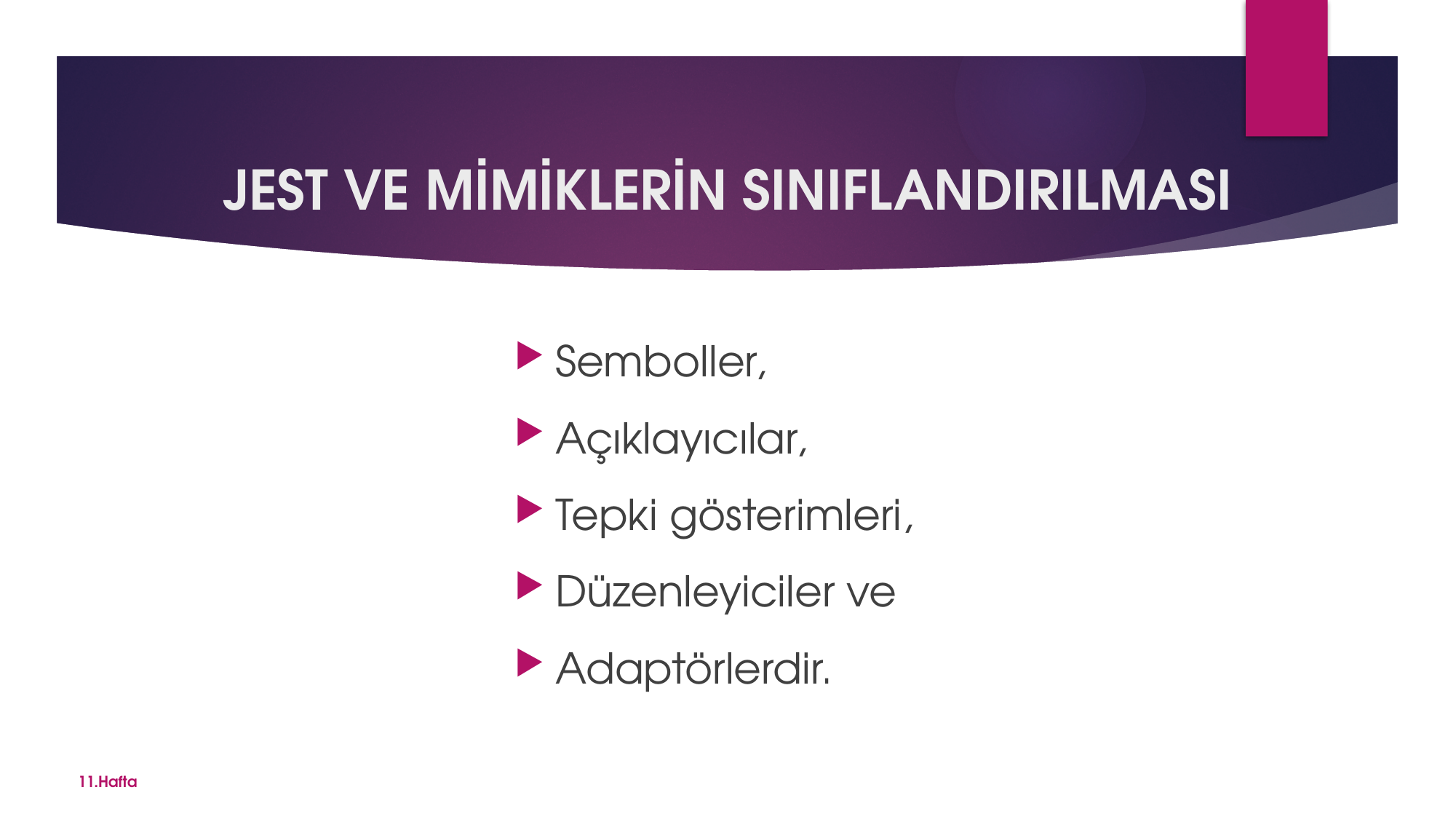

# JEST VE MİMİKLERİN SINIFLANDIRILMASI
Semboller,
Açıklayıcılar,
Tepki gösterimleri,
Düzenleyiciler ve
Adaptörlerdir.
11.Hafta